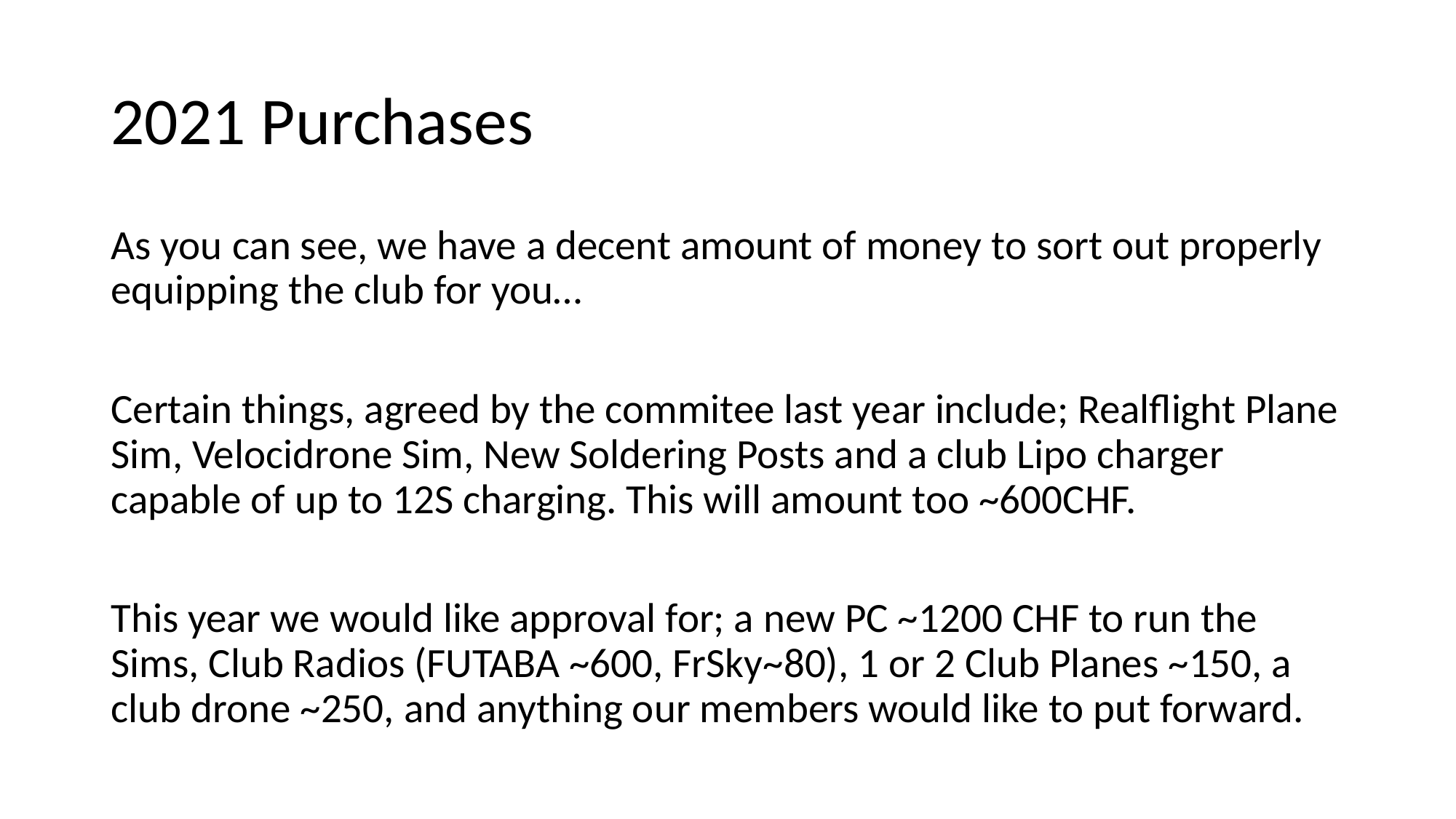

# 2021 Purchases
As you can see, we have a decent amount of money to sort out properly equipping the club for you…

Certain things, agreed by the commitee last year include; Realflight Plane Sim, Velocidrone Sim, New Soldering Posts and a club Lipo charger capable of up to 12S charging. This will amount too ~600CHF.

This year we would like approval for; a new PC ~1200 CHF to run the Sims, Club Radios (FUTABA ~600, FrSky~80), 1 or 2 Club Planes ~150, a club drone ~250, and anything our members would like to put forward.